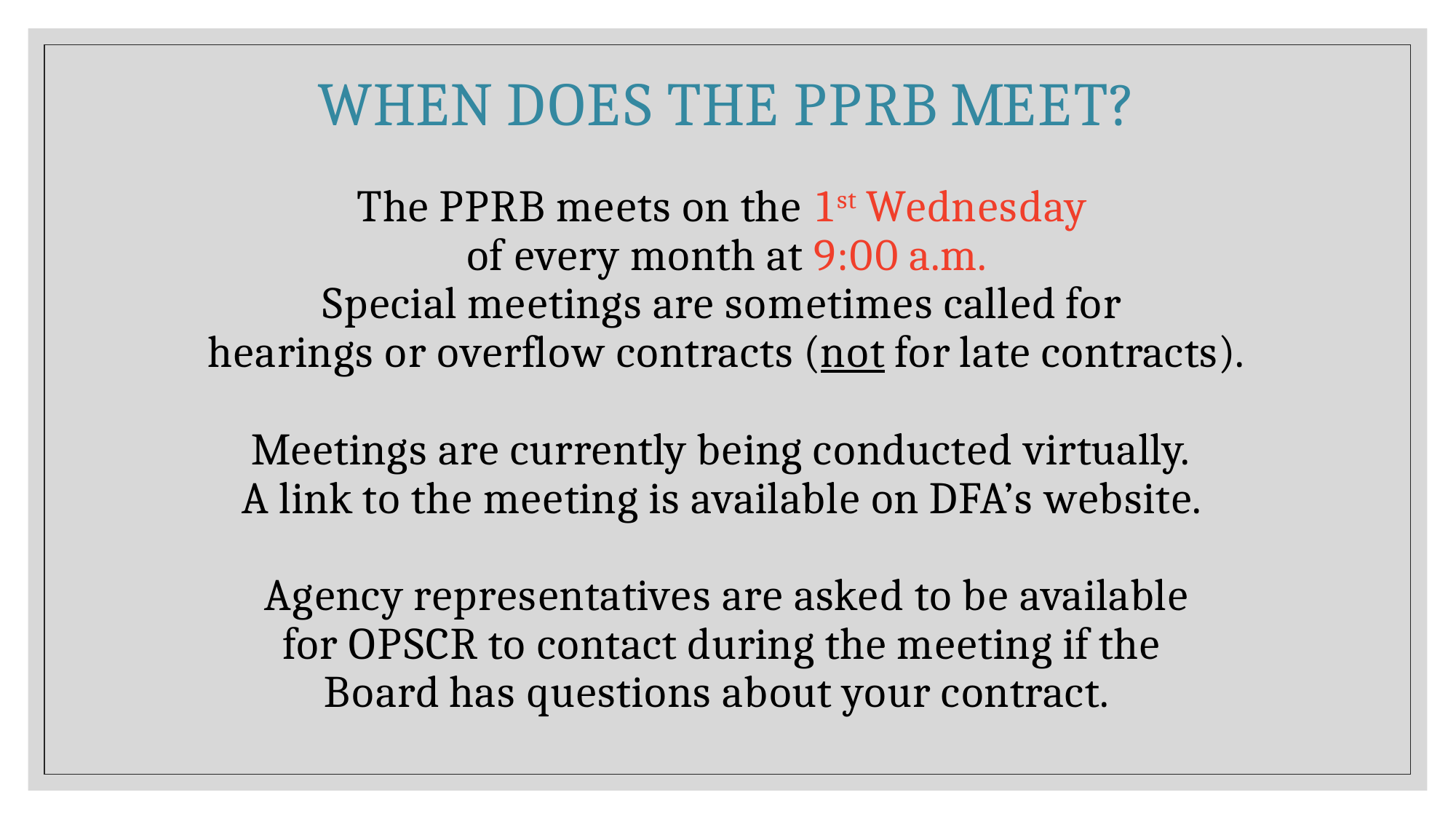

# When does the PPRB meet? The PPRB meets on the 1st Wednesday of every month at 9:00 a.m. Special meetings are sometimes called for hearings or overflow contracts (not for late contracts). Meetings are currently being conducted virtually. A link to the meeting is available on DFA’s website. Agency representatives are asked to be available for OPSCR to contact during the meeting if the Board has questions about your contract.